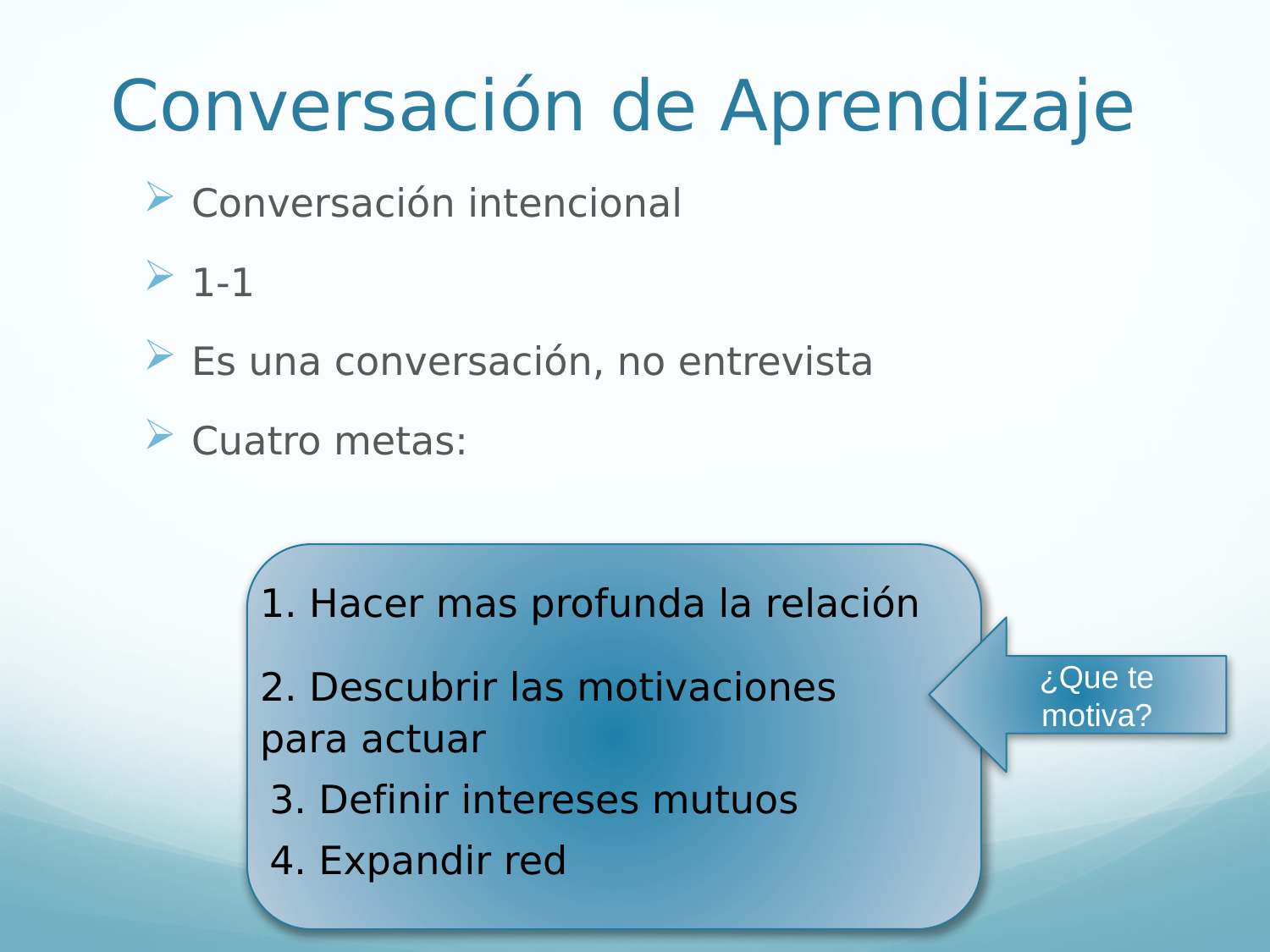

# Conversación de Aprendizaje
Conversación intencional
1-1
Es una conversación, no entrevista
Cuatro metas:

	1. Hacer mas profunda la relación
	2. Descubrir las motivaciones
	para actuar
3. Definir intereses mutuos
4. Expandir red

¿Que te motiva?